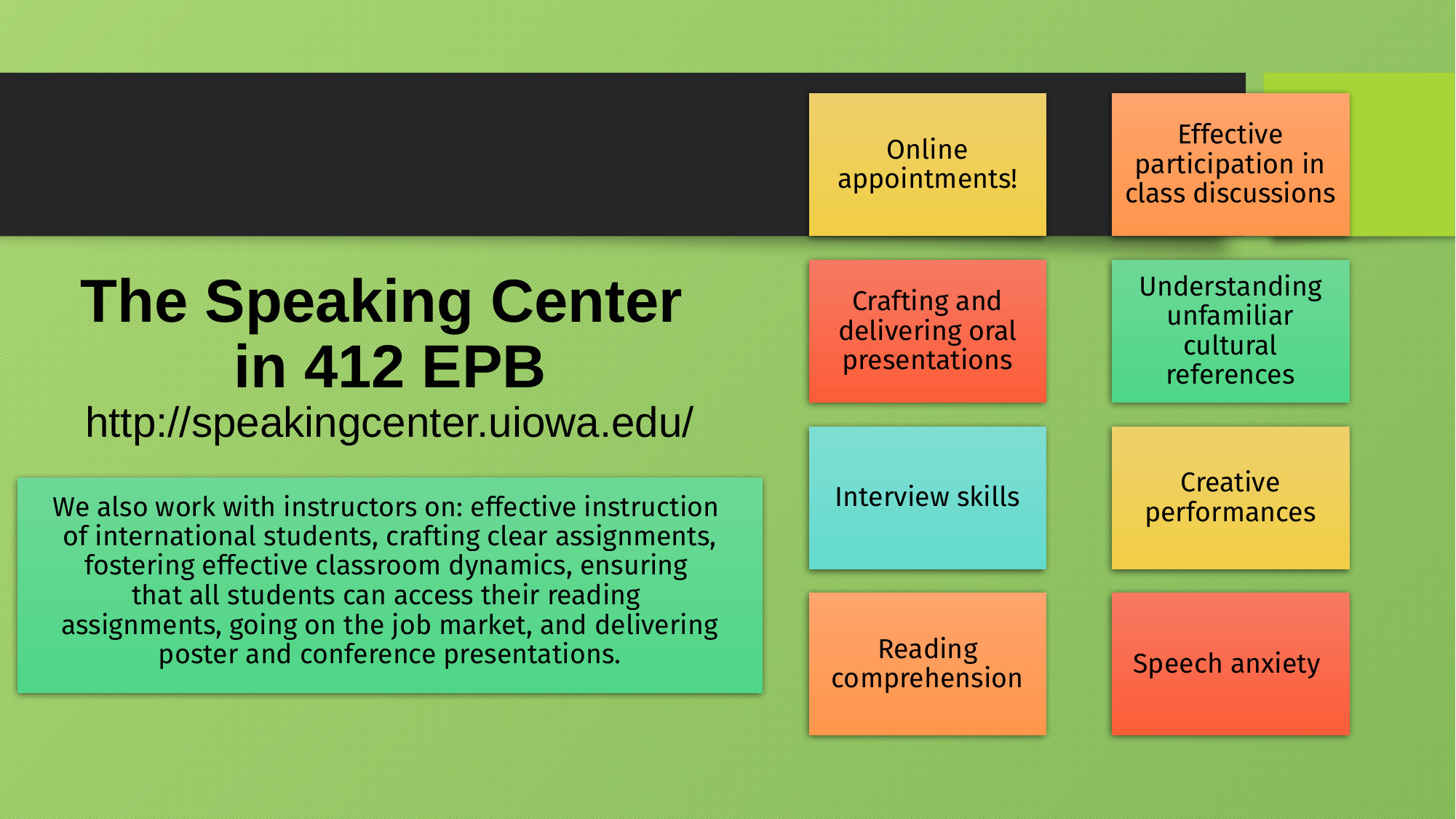

Online appointments!
Effective participation in class discussions
# The Speaking Center in 412 EPB http://speakingcenter.uiowa.edu/
Crafting and delivering oral presentations
Understanding unfamiliar cultural references
Interview skills
Creative performances

We also work with instructors on: effective instruction
of international students, crafting clear assignments, fostering effective classroom dynamics, ensuring
that all students can access their reading
assignments, going on the job market, and delivering poster and conference presentations.
Reading comprehension
Speech anxiety